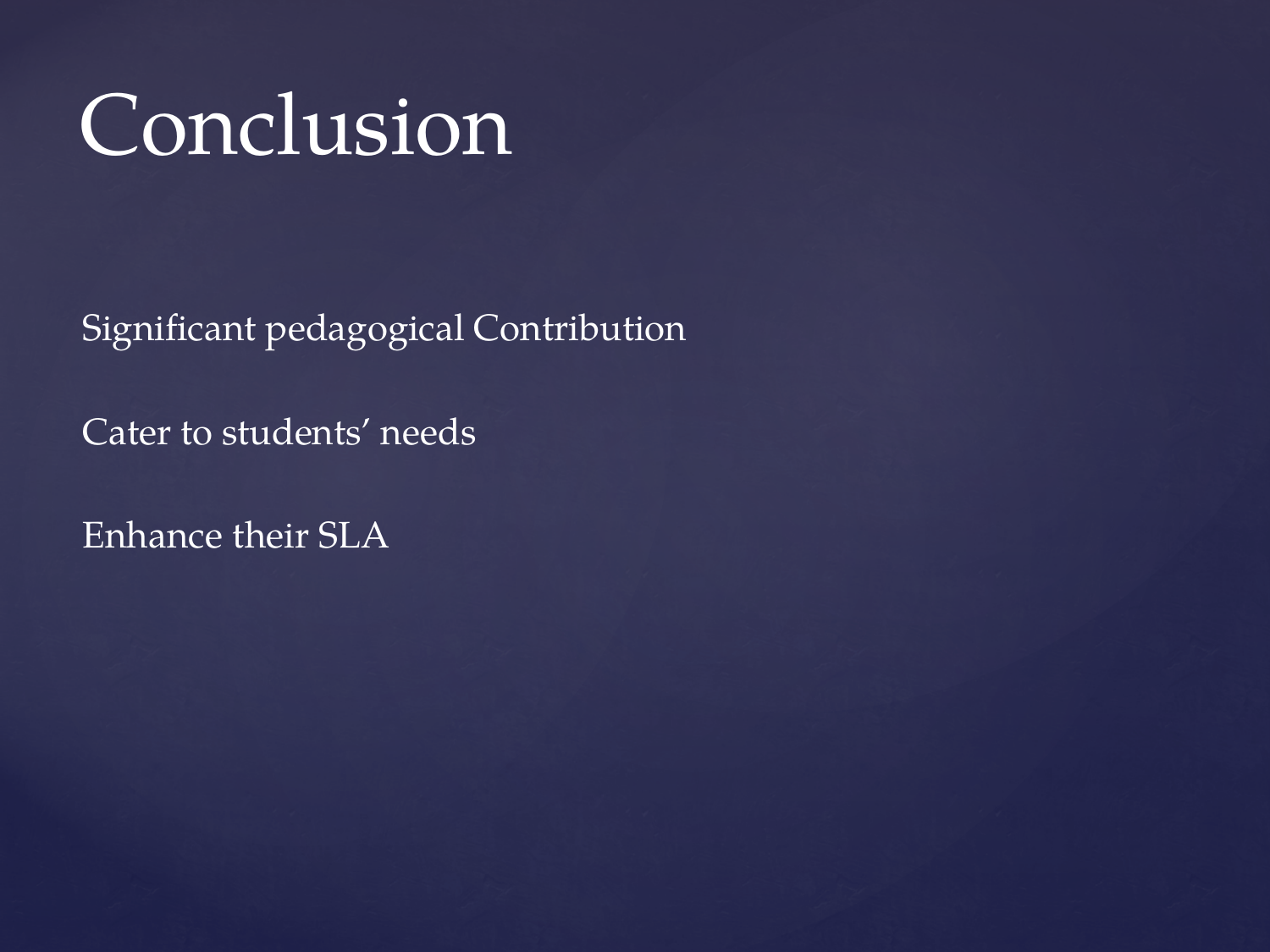

# Conclusion
Significant pedagogical Contribution

Cater to students’ needs

Enhance their SLA